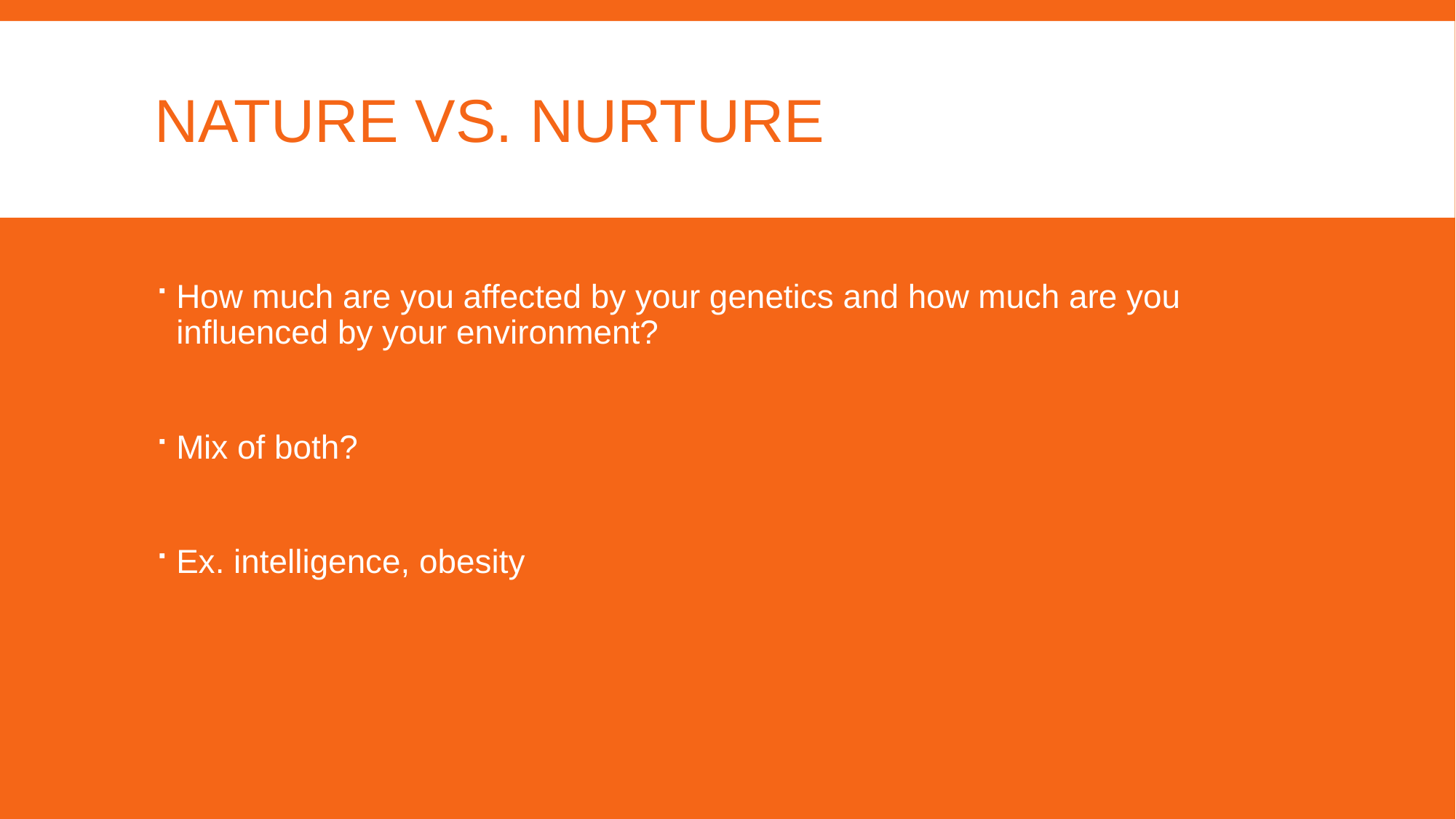

# Nature vs. nurture
How much are you affected by your genetics and how much are you influenced by your environment?

Mix of both?

Ex. intelligence, obesity